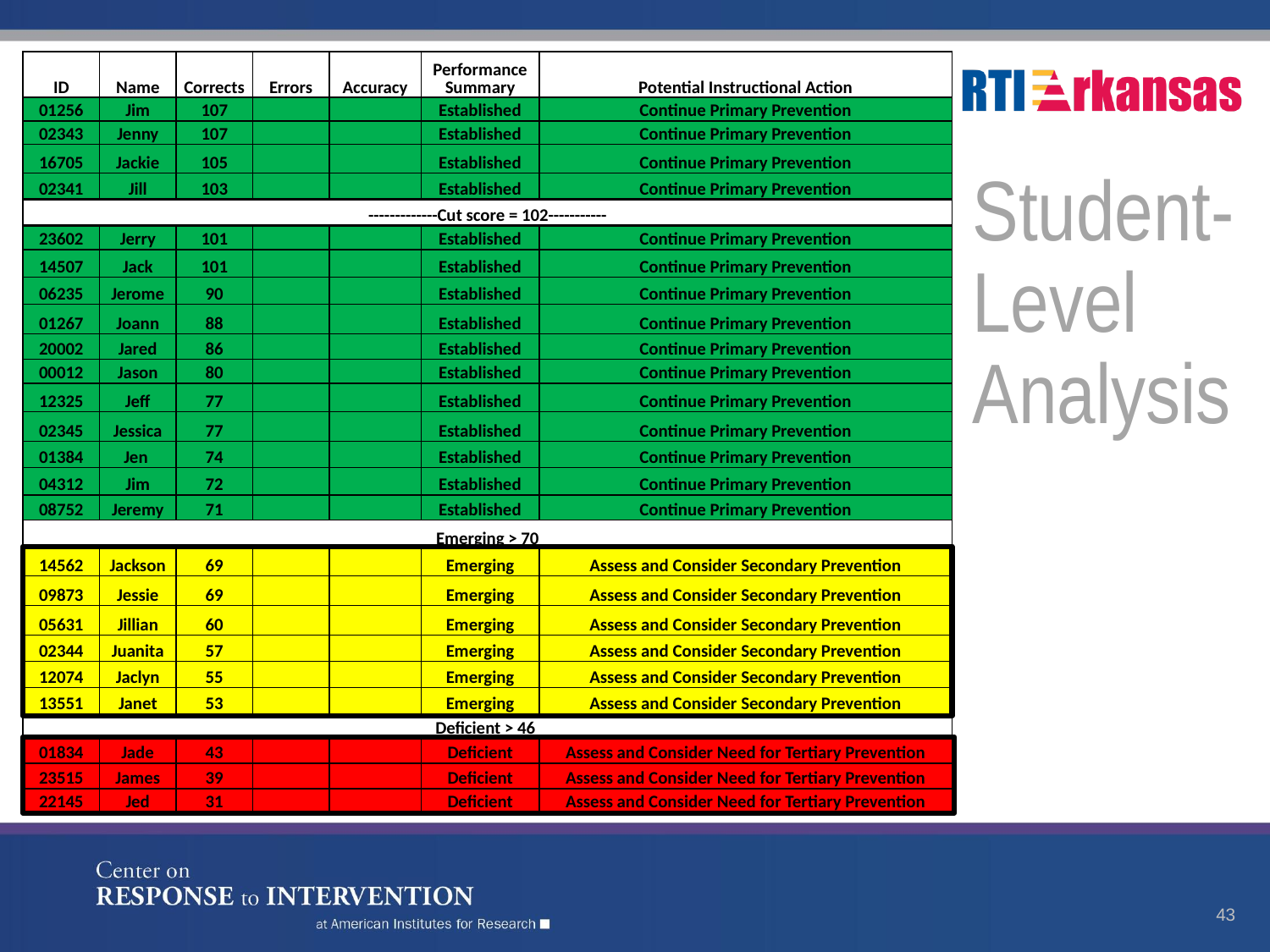

# Student-Level Analysis
| ID | Name | Corrects | Errors | Accuracy | Performance Summary | Potential Instructional Action |
| --- | --- | --- | --- | --- | --- | --- |
| 01256 | Jim | 107 |  |  | Established | Continue Primary Prevention |
| 02343 | Jenny | 107 |  |  | Established | Continue Primary Prevention |
| 16705 | Jackie | 105 |  |  | Established | Continue Primary Prevention |
| 02341 | Jill | 103 |  |  | Established | Continue Primary Prevention |
| -------------Cut score = 102----------- |  |  |  |  |  |  |
| 23602 | Jerry | 101 |  |  | Established | Continue Primary Prevention |
| 14507 | Jack | 101 |  |  | Established | Continue Primary Prevention |
| 06235 | Jerome | 90 |  |  | Established | Continue Primary Prevention |
| 01267 | Joann | 88 |  |  | Established | Continue Primary Prevention |
| 20002 | Jared | 86 |  |  | Established | Continue Primary Prevention |
| 00012 | Jason | 80 |  |  | Established | Continue Primary Prevention |
| 12325 | Jeff | 77 |  |  | Established | Continue Primary Prevention |
| 02345 | Jessica | 77 |  |  | Established | Continue Primary Prevention |
| 01384 | Jen | 74 |  |  | Established | Continue Primary Prevention |
| 04312 | Jim | 72 |  |  | Established | Continue Primary Prevention |
| 08752 | Jeremy | 71 |  |  | Established | Continue Primary Prevention |
| Emerging > 70 |  |  |  |  |  |  |
| 14562 | Jackson | 69 |  |  | Emerging | Assess and Consider Secondary Prevention |
| 09873 | Jessie | 69 |  |  | Emerging | Assess and Consider Secondary Prevention |
| 05631 | Jillian | 60 |  |  | Emerging | Assess and Consider Secondary Prevention |
| 02344 | Juanita | 57 |  |  | Emerging | Assess and Consider Secondary Prevention |
| 12074 | Jaclyn | 55 |  |  | Emerging | Assess and Consider Secondary Prevention |
| 13551 | Janet | 53 |  |  | Emerging | Assess and Consider Secondary Prevention |
| Deficient > 46 |  |  |  |  |  |  |
| 01834 | Jade | 43 |  |  | Deficient | Assess and Consider Need for Tertiary Prevention |
| 23515 | James | 39 |  |  | Deficient | Assess and Consider Need for Tertiary Prevention |
| 22145 | Jed | 31 |  |  | Deficient | Assess and Consider Need for Tertiary Prevention |

43